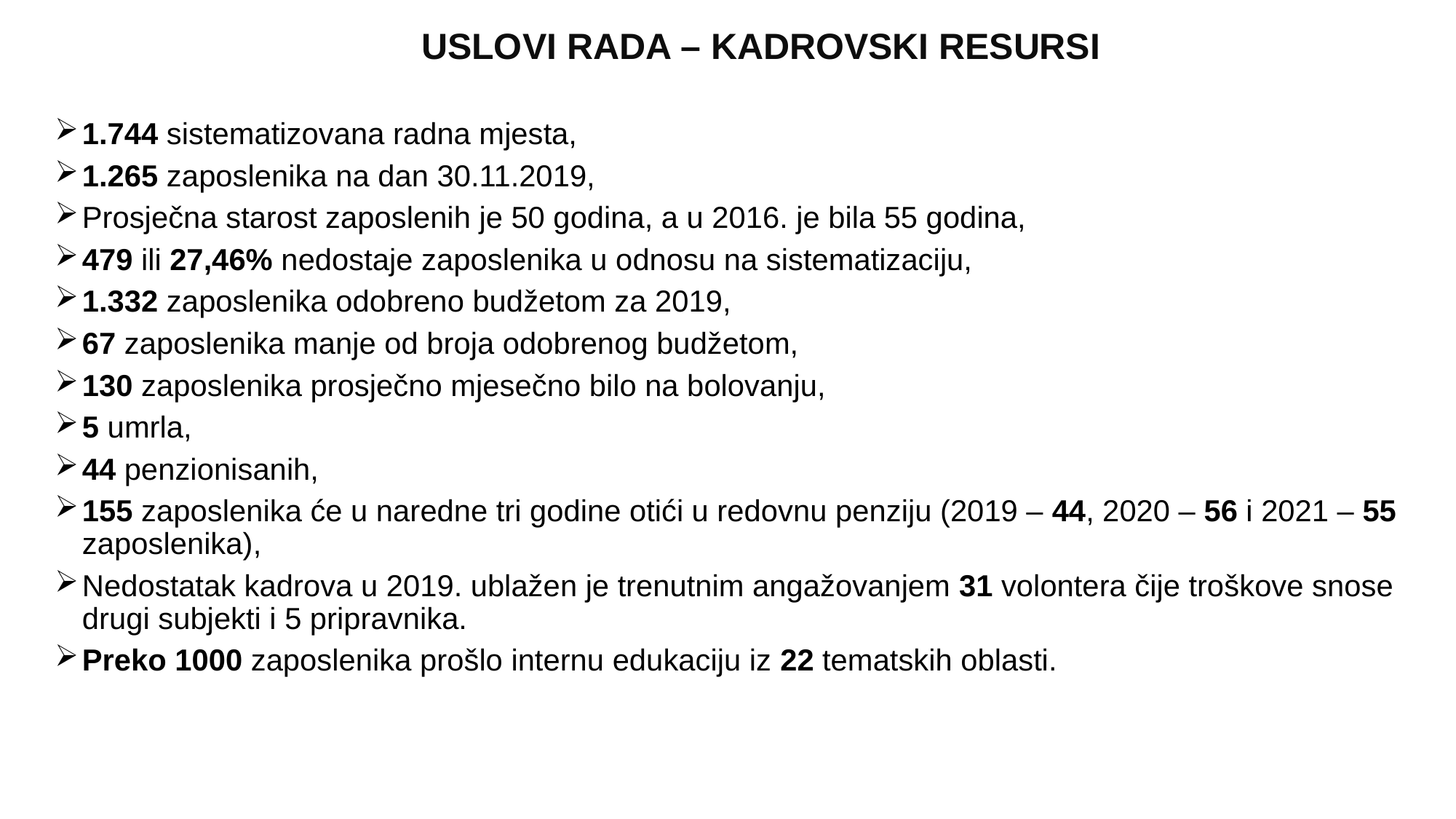

# USLOVI RADA – KADROVSKI RESURSI
1.744 sistematizovana radna mjesta,
1.265 zaposlenika na dan 30.11.2019,
Prosječna starost zaposlenih je 50 godina, a u 2016. je bila 55 godina,
479 ili 27,46% nedostaje zaposlenika u odnosu na sistematizaciju,
1.332 zaposlenika odobreno budžetom za 2019,
67 zaposlenika manje od broja odobrenog budžetom,
130 zaposlenika prosječno mjesečno bilo na bolovanju,
5 umrla,
44 penzionisanih,
155 zaposlenika će u naredne tri godine otići u redovnu penziju (2019 – 44, 2020 – 56 i 2021 – 55 zaposlenika),
Nedostatak kadrova u 2019. ublažen je trenutnim angažovanjem 31 volontera čije troškove snose drugi subjekti i 5 pripravnika.
Preko 1000 zaposlenika prošlo internu edukaciju iz 22 tematskih oblasti.